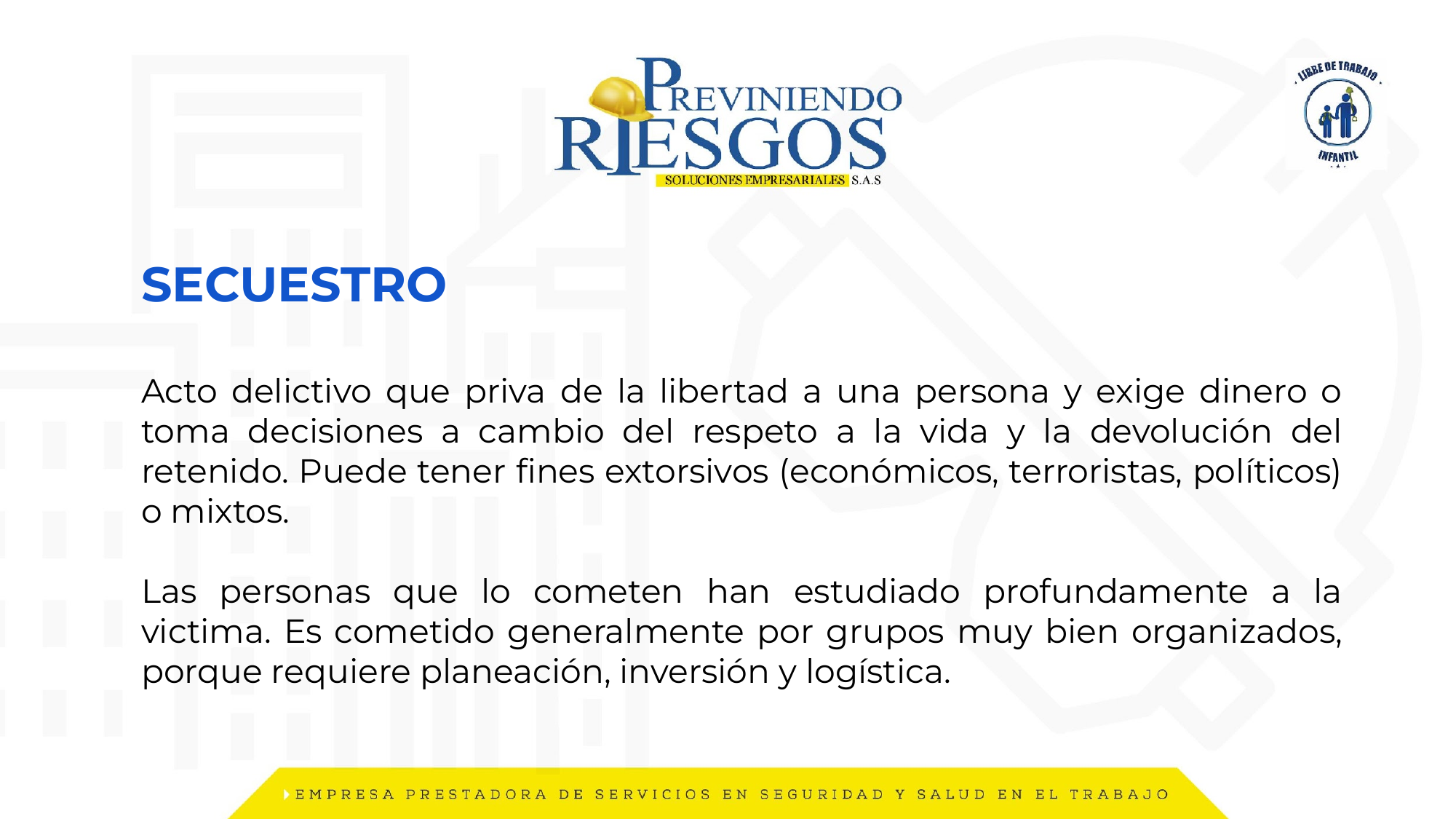

SECUESTRO

Acto delictivo que priva de la libertad a una persona y exige dinero o toma decisiones a cambio del respeto a la vida y la devolución del retenido. Puede tener fines extorsivos (económicos, terroristas, políticos) o mixtos.

Las personas que lo cometen han estudiado profundamente a la victima. Es cometido generalmente por grupos muy bien organizados, porque requiere planeación, inversión y logística.